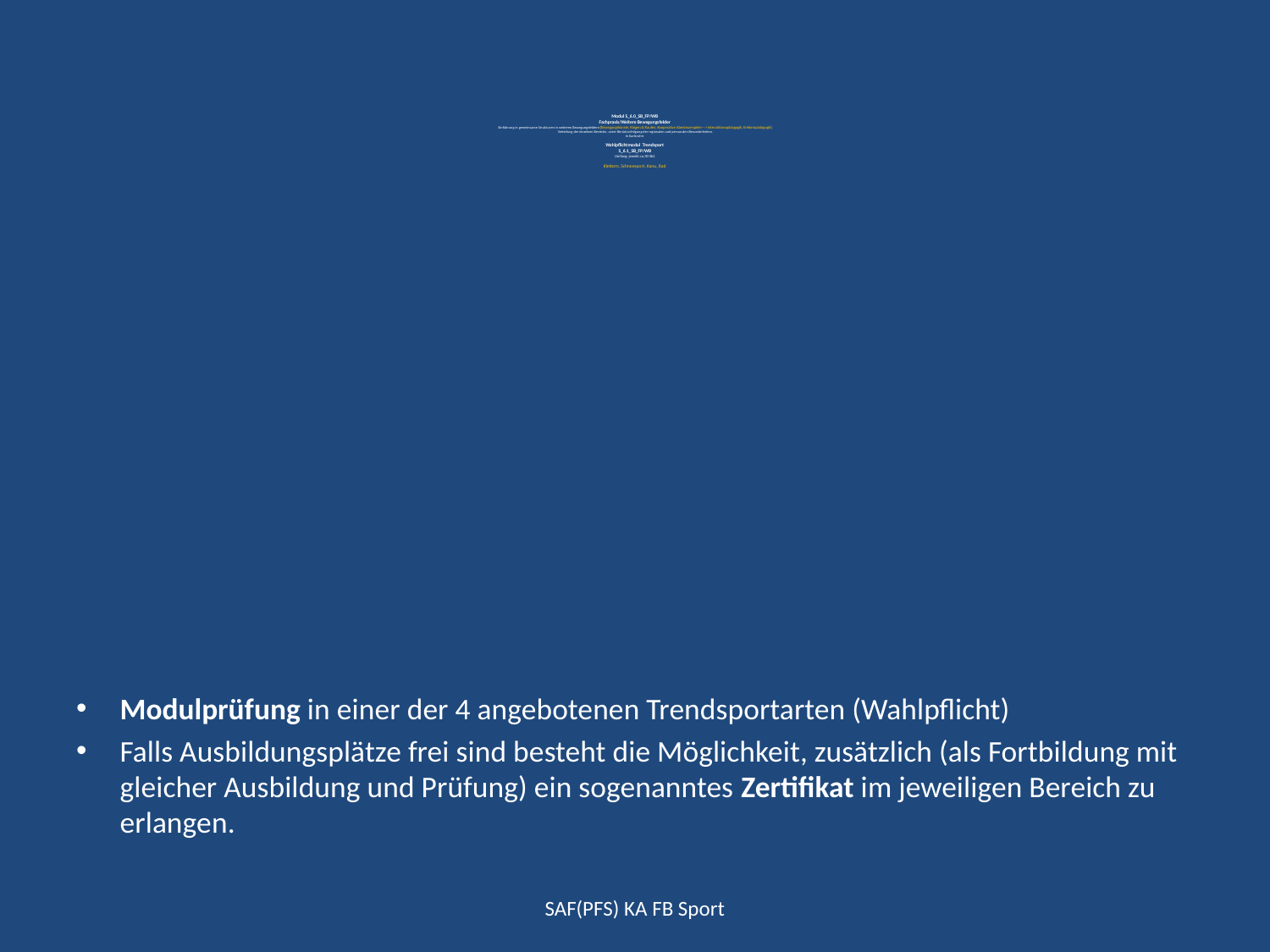

# Modul S_6.0_SB_FP/WB Fachpraxis/Weitere Bewegungsfelder Einführung in gemeinsame Strukturen in weiteren Bewegungsfeldern (Bewegungskünste, Ringen & Raufen, Kooperative Abenteuerspiele --> Interaktionspädagogik, Erlebnispädagogik) Vertiefung der einzelnen Bereiche, unter Berücksichtigung der regionalen und personalen Besonderheiten. In Karlsruhe: Wahlpflichtmodul  Trendsport S_6.1_SB_FP/WB Umfang: jeweils ca.30 Std. Klettern, Schneesport, Kanu, Rad

Modulprüfung in einer der 4 angebotenen Trendsportarten (Wahlpflicht)
Falls Ausbildungsplätze frei sind besteht die Möglichkeit, zusätzlich (als Fortbildung mit gleicher Ausbildung und Prüfung) ein sogenanntes Zertifikat im jeweiligen Bereich zu erlangen.
SAF(PFS) KA FB Sport